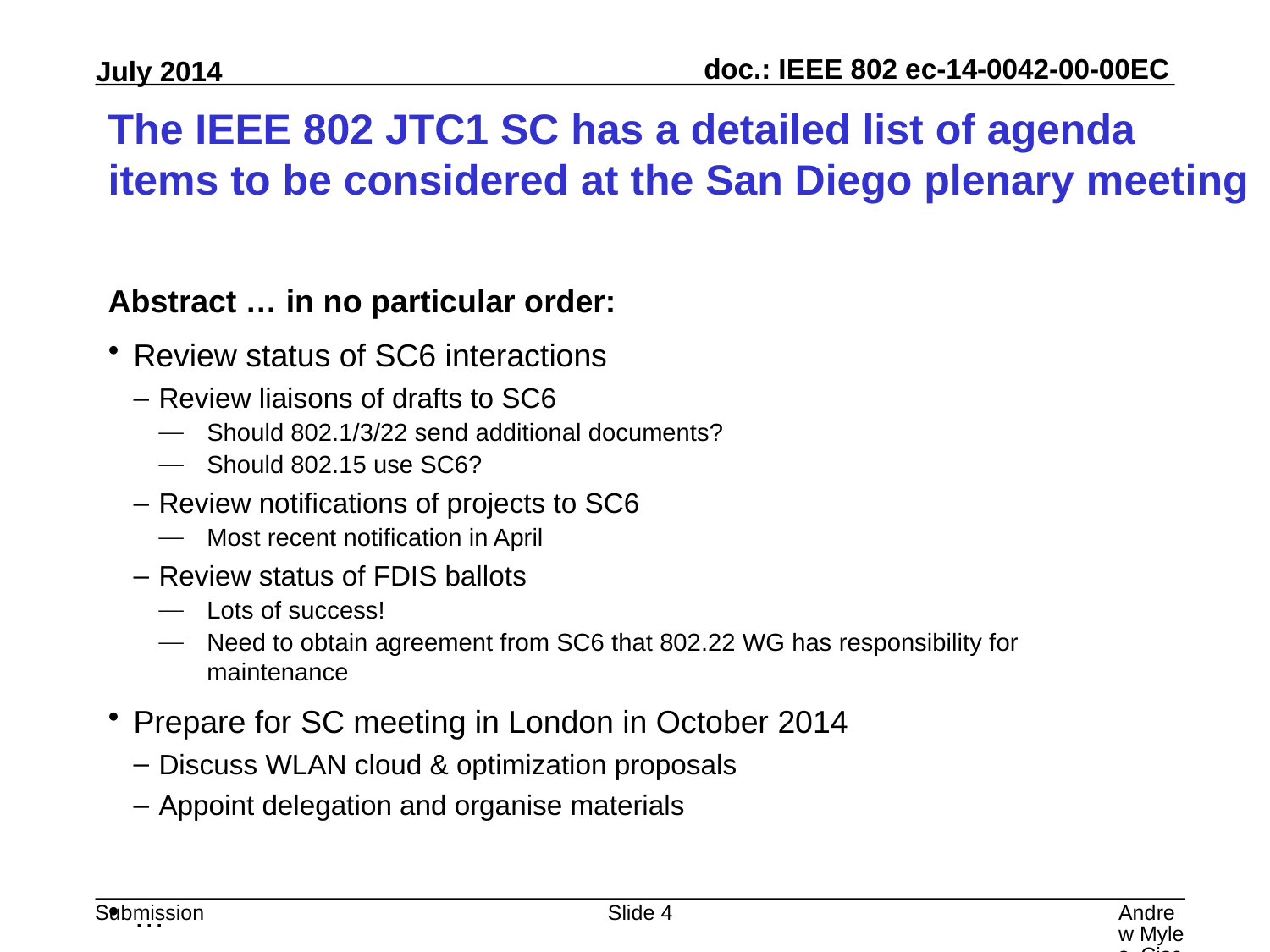

# The IEEE 802 JTC1 SC has a detailed list of agenda items to be considered at the San Diego plenary meeting
Abstract … in no particular order:
Review status of SC6 interactions
Review liaisons of drafts to SC6
Should 802.1/3/22 send additional documents?
Should 802.15 use SC6?
Review notifications of projects to SC6
Most recent notification in April
Review status of FDIS ballots
Lots of success!
Need to obtain agreement from SC6 that 802.22 WG has responsibility for maintenance
Prepare for SC meeting in London in October 2014
Discuss WLAN cloud & optimization proposals
Appoint delegation and organise materials

…

Slide 4
Andrew Myles, Cisco